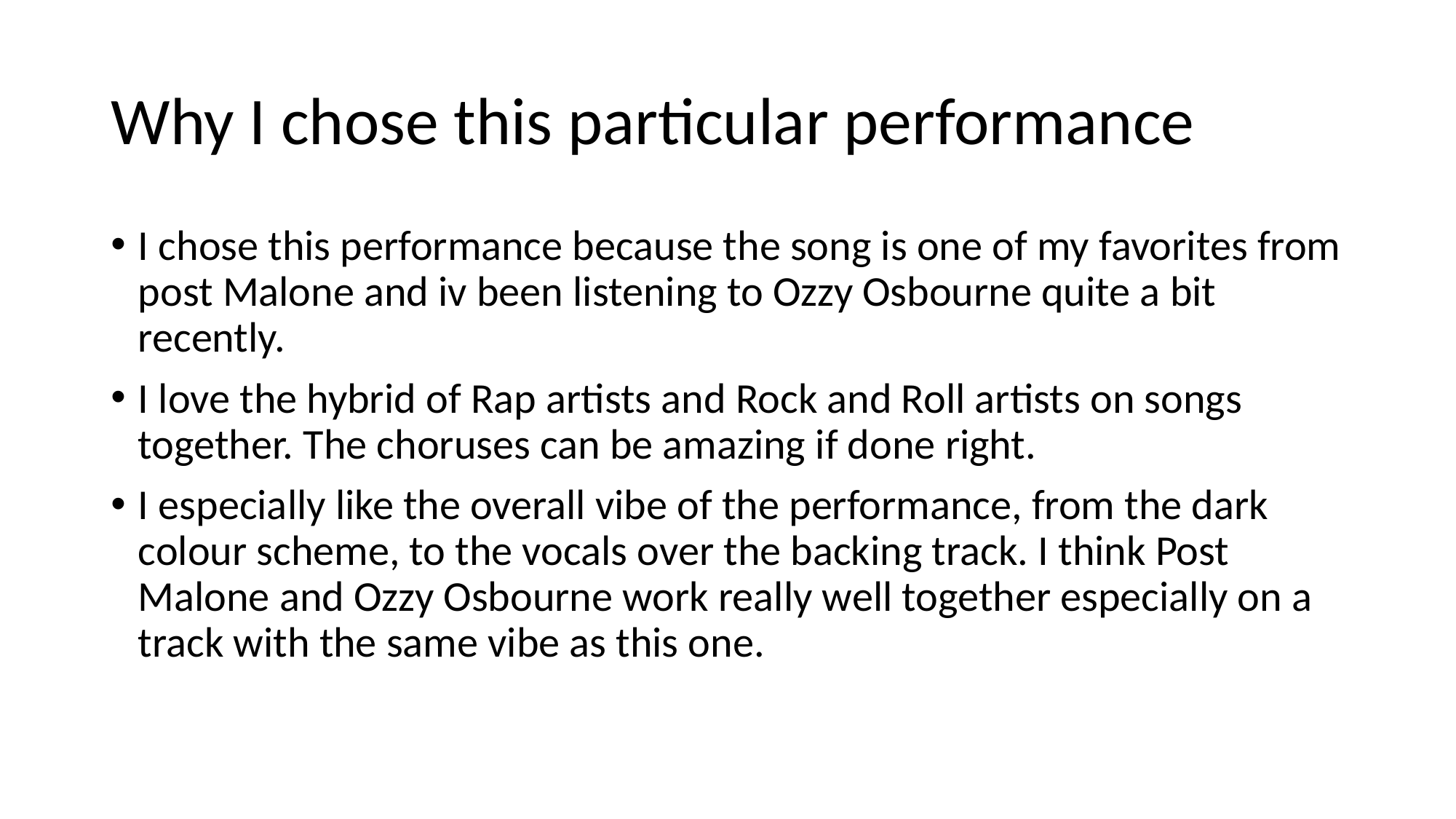

# Why I chose this particular performance
I chose this performance because the song is one of my favorites from post Malone and iv been listening to Ozzy Osbourne quite a bit recently.
I love the hybrid of Rap artists and Rock and Roll artists on songs together. The choruses can be amazing if done right.
I especially like the overall vibe of the performance, from the dark colour scheme, to the vocals over the backing track. I think Post Malone and Ozzy Osbourne work really well together especially on a track with the same vibe as this one.